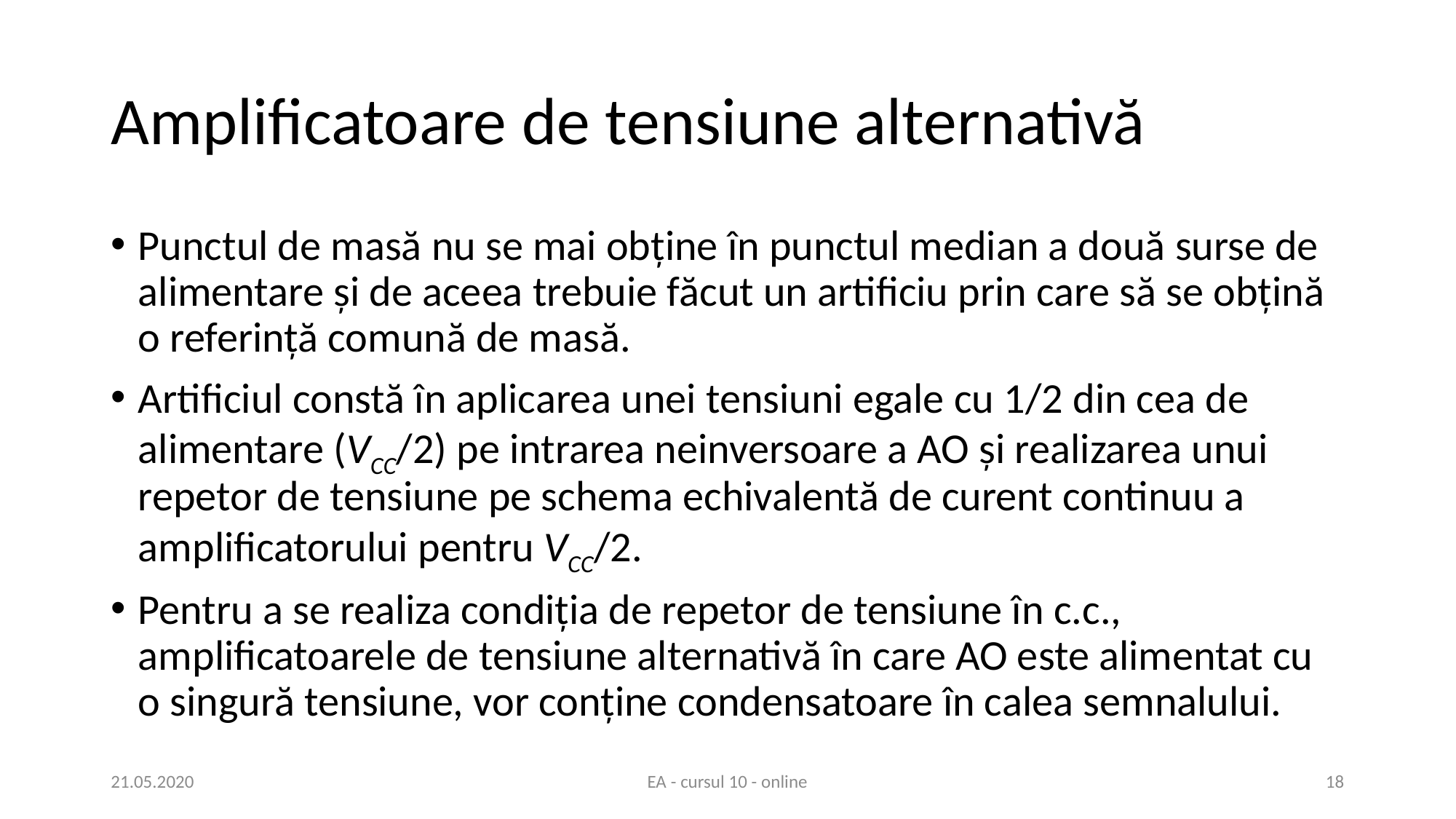

# Amplificatoare de tensiune alternativă
Punctul de masă nu se mai obţine în punctul median a două surse de alimentare şi de aceea trebuie făcut un artificiu prin care să se obţină o referinţă comună de masă.
Artificiul constă în aplicarea unei tensiuni egale cu 1/2 din cea de alimentare (VCC/2) pe intrarea neinversoare a AO și realizarea unui repetor de tensiune pe schema echivalentă de curent continuu a amplificatorului pentru VCC/2.
Pentru a se realiza condiția de repetor de tensiune în c.c., amplificatoarele de tensiune alternativă în care AO este alimentat cu o singură tensiune, vor conține condensatoare în calea semnalului.
21.05.2020
EA - cursul 10 - online
18